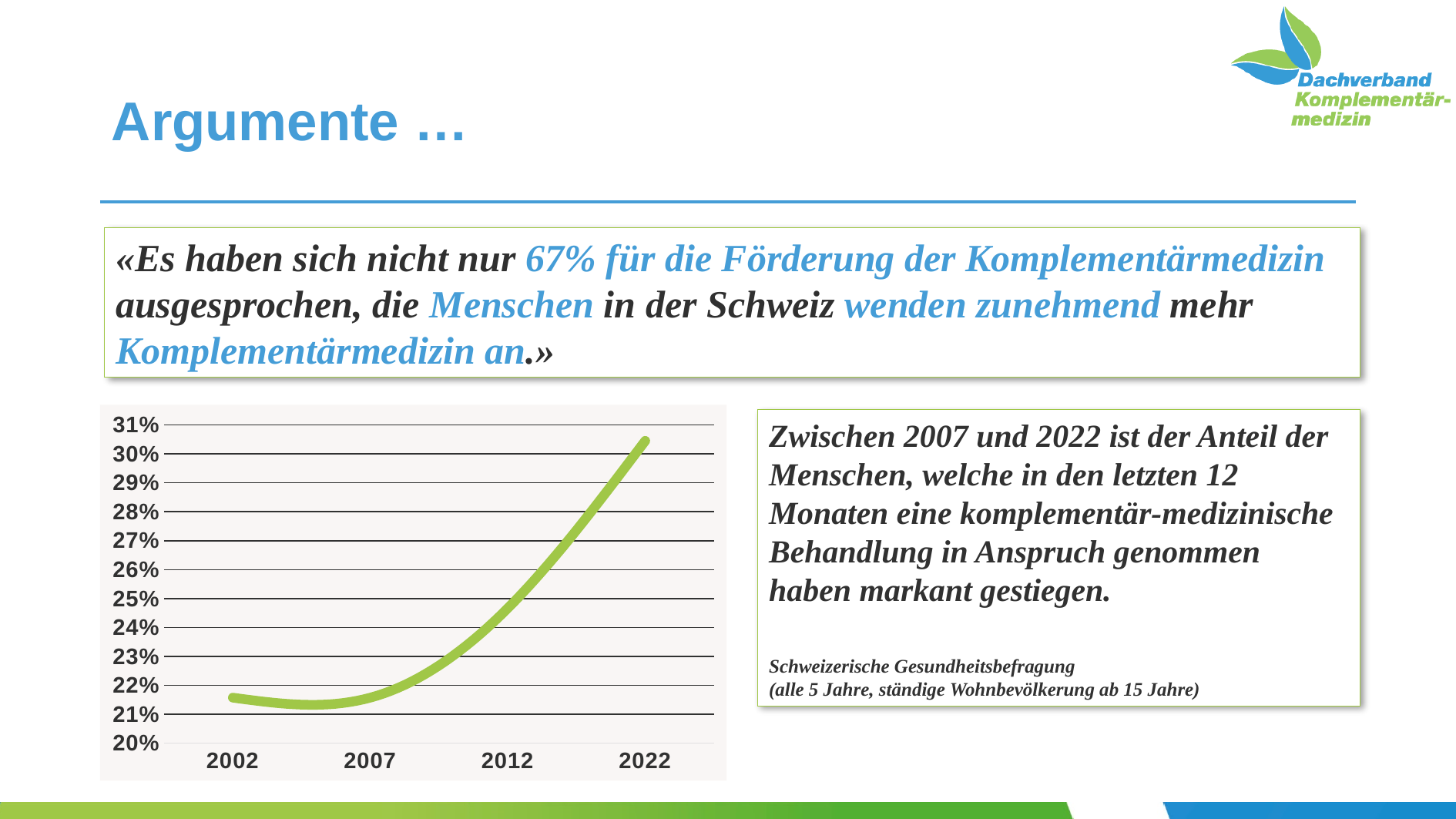

# Argumente …
«Es haben sich nicht nur 67% für die Förderung der Komplementärmedizin ausgesprochen, die Menschen in der Schweiz wenden zunehmend mehr Komplementärmedizin an.»

### Chart

| Category | KompMed |
|---|---|
| 2002 | 0.21574000000000002 |
| 2007 | 0.21574000000000002 |
| 2012 | 0.24663000000000002 |
| 2022 | 0.30449000000000004 |
Zwischen 2007 und 2022 ist der Anteil der Menschen, welche in den letzten 12 Monaten eine komplementär-medizinische Behandlung in Anspruch genommen haben markant gestiegen.

Schweizerische Gesundheitsbefragung
(alle 5 Jahre, ständige Wohnbevölkerung ab 15 Jahre)